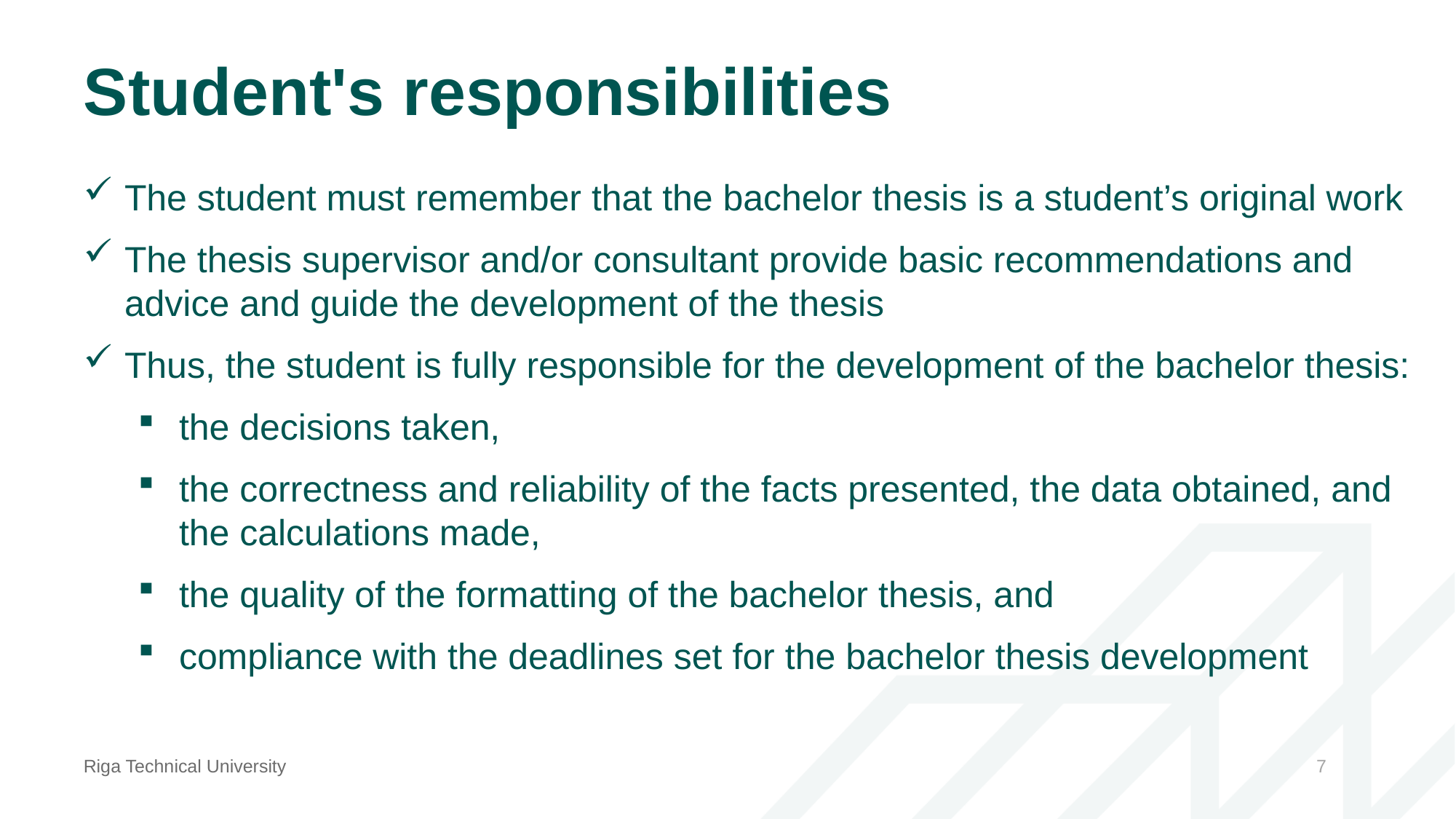

# Student's responsibilities
The student must remember that the bachelor thesis is a student’s original work
The thesis supervisor and/or consultant provide basic recommendations and advice and guide the development of the thesis
Thus, the student is fully responsible for the development of the bachelor thesis:
the decisions taken,
the correctness and reliability of the facts presented, the data obtained, and the calculations made,
the quality of the formatting of the bachelor thesis, and
compliance with the deadlines set for the bachelor thesis development
Riga Technical University